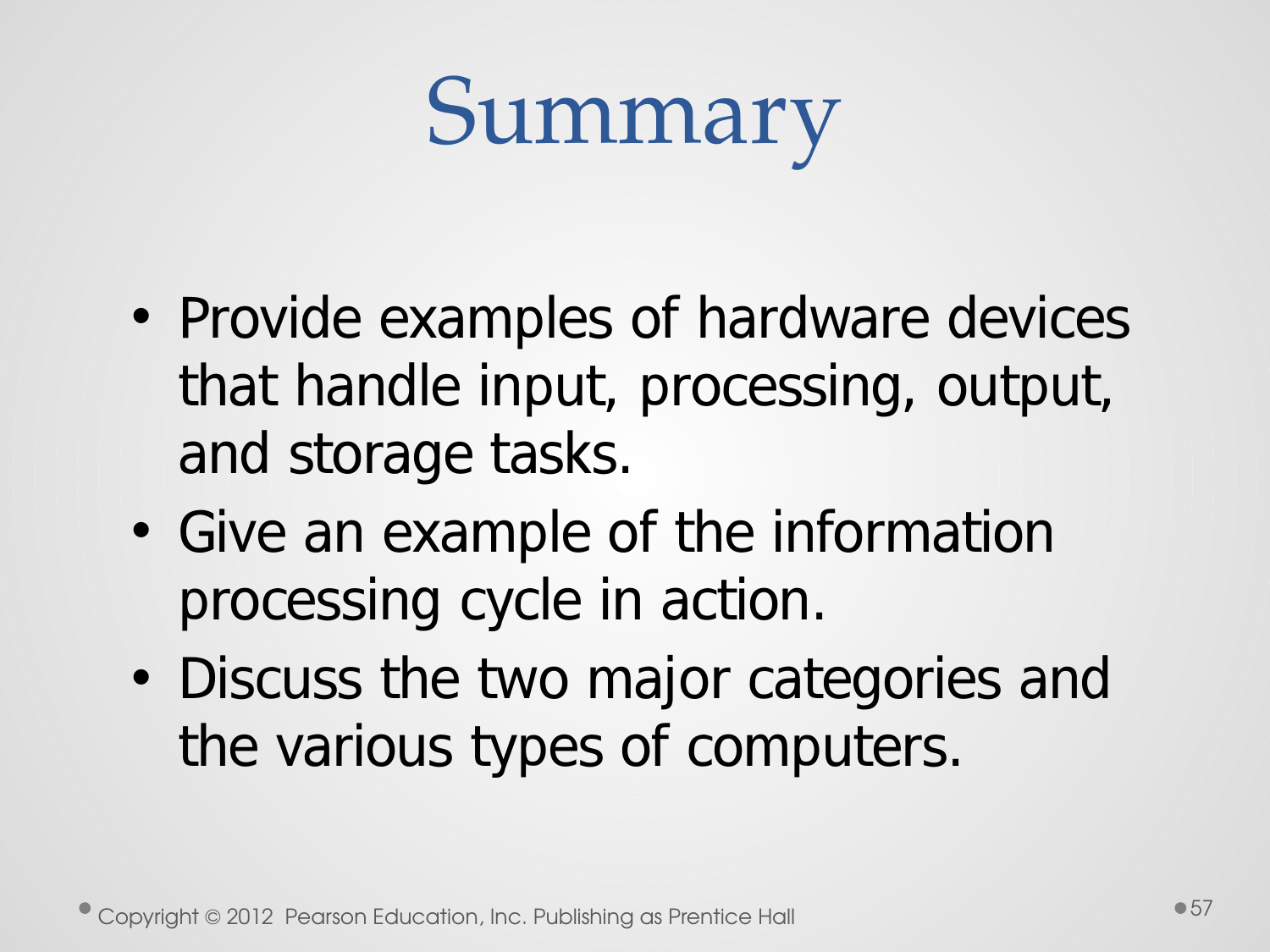

# Summary
Provide examples of hardware devices that handle input, processing, output, and storage tasks.
Give an example of the information processing cycle in action.
Discuss the two major categories and the various types of computers.

57
Copyright © 2012  Pearson Education, Inc. Publishing as Prentice Hall